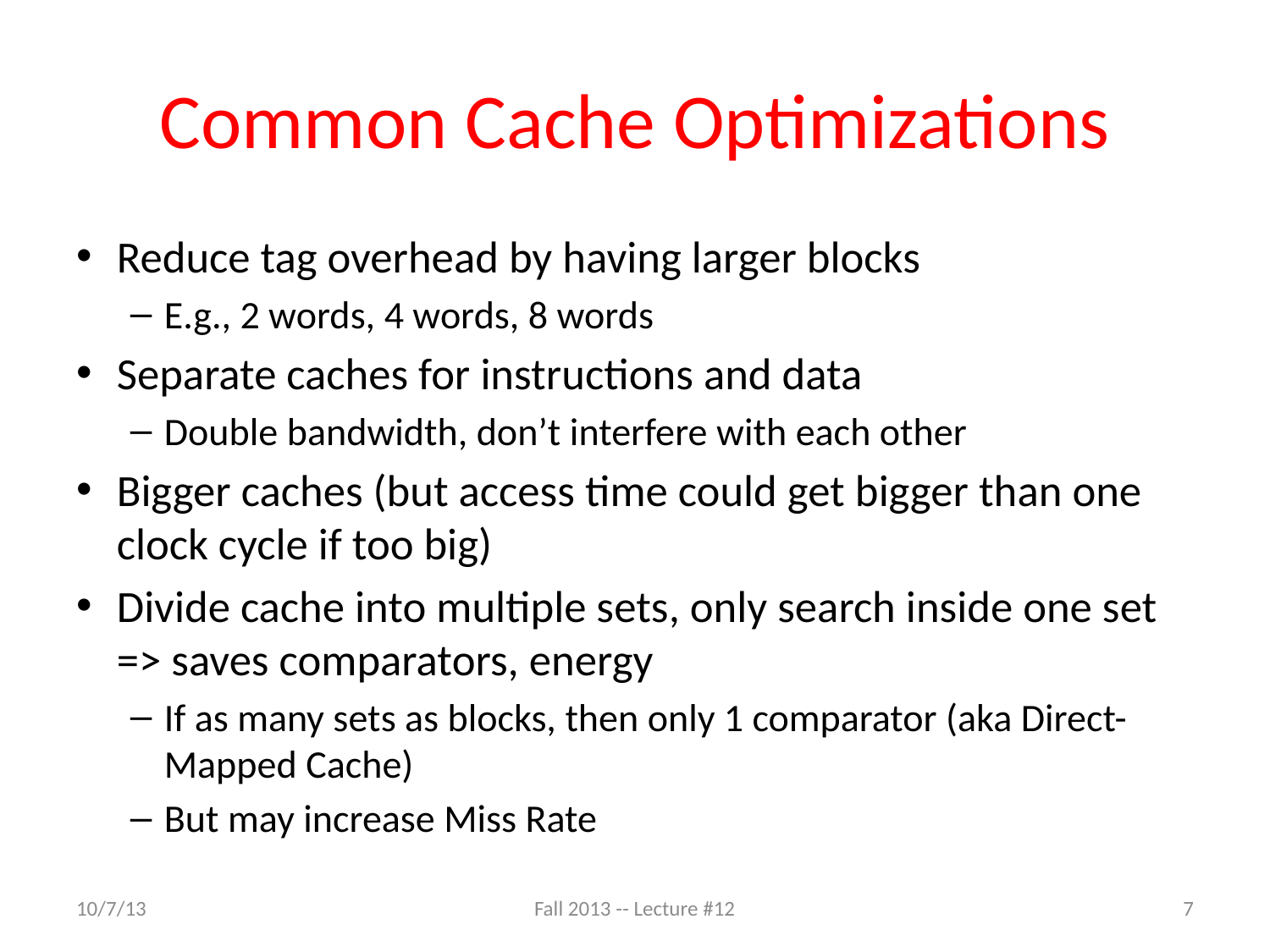

# Common Cache Optimizations
Reduce tag overhead by having larger blocks
E.g., 2 words, 4 words, 8 words
Separate caches for instructions and data
Double bandwidth, don’t interfere with each other
Bigger caches (but access time could get bigger than one clock cycle if too big)
Divide cache into multiple sets, only search inside one set => saves comparators, energy
If as many sets as blocks, then only 1 comparator (aka Direct-Mapped Cache)
But may increase Miss Rate

10/7/13
Fall 2013 -- Lecture #12
7